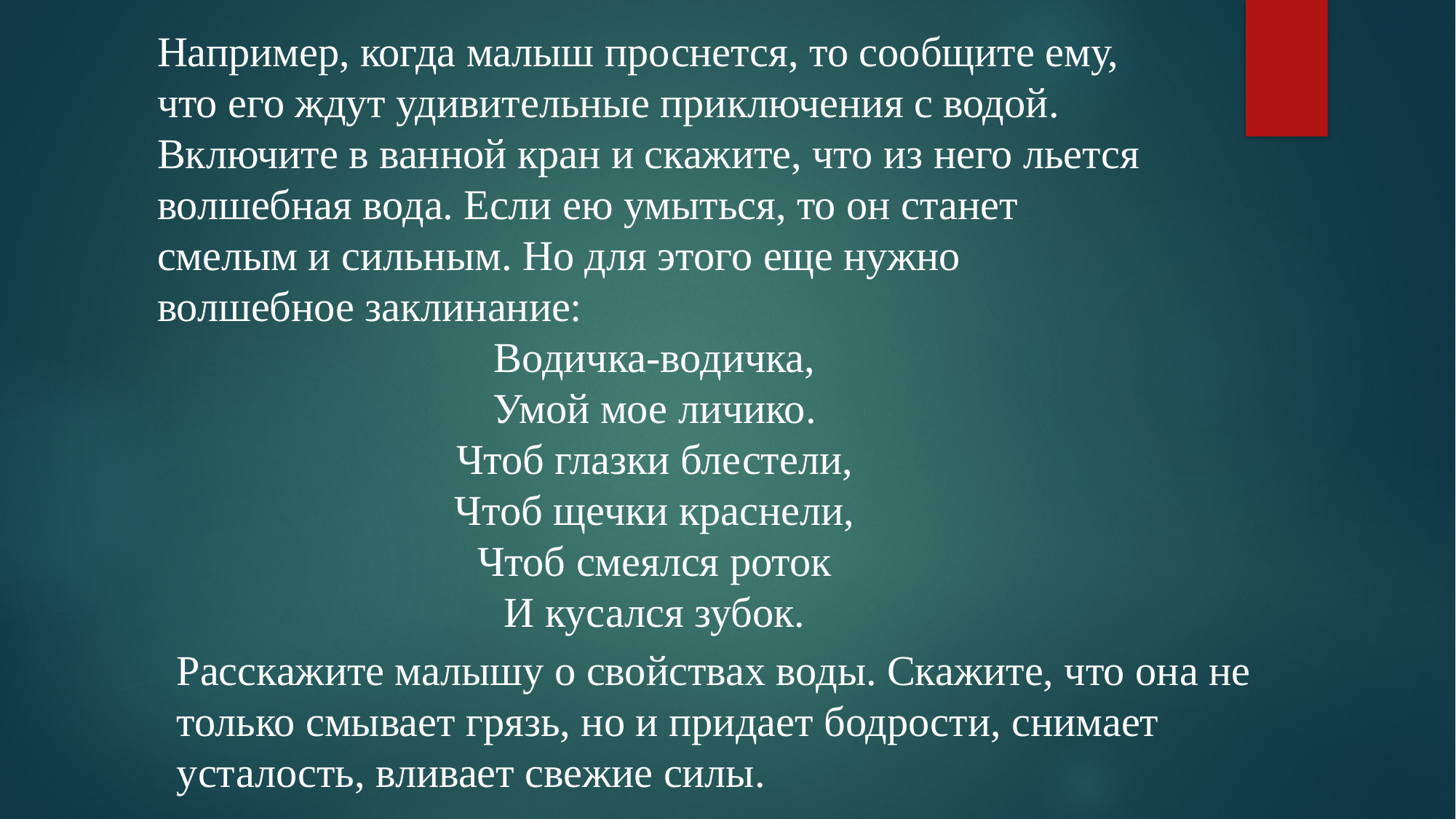

Например, когда малыш проснется, то сообщите ему, что его ждут удивительные приключения с водой. Включите в ванной кран и скажите, что из него льется волшебная вода. Если ею умыться, то он станет смелым и сильным. Но для этого еще нужно волшебное заклинание:
Водичка-водичка,
Умой мое личико.
Чтоб глазки блестели,
Чтоб щечки краснели,
Чтоб смеялся роток
И кусался зубок.

Расскажите малышу о свойствах воды. Скажите, что она не только смывает грязь, но и придает бодрости, снимает усталость, вливает свежие силы.